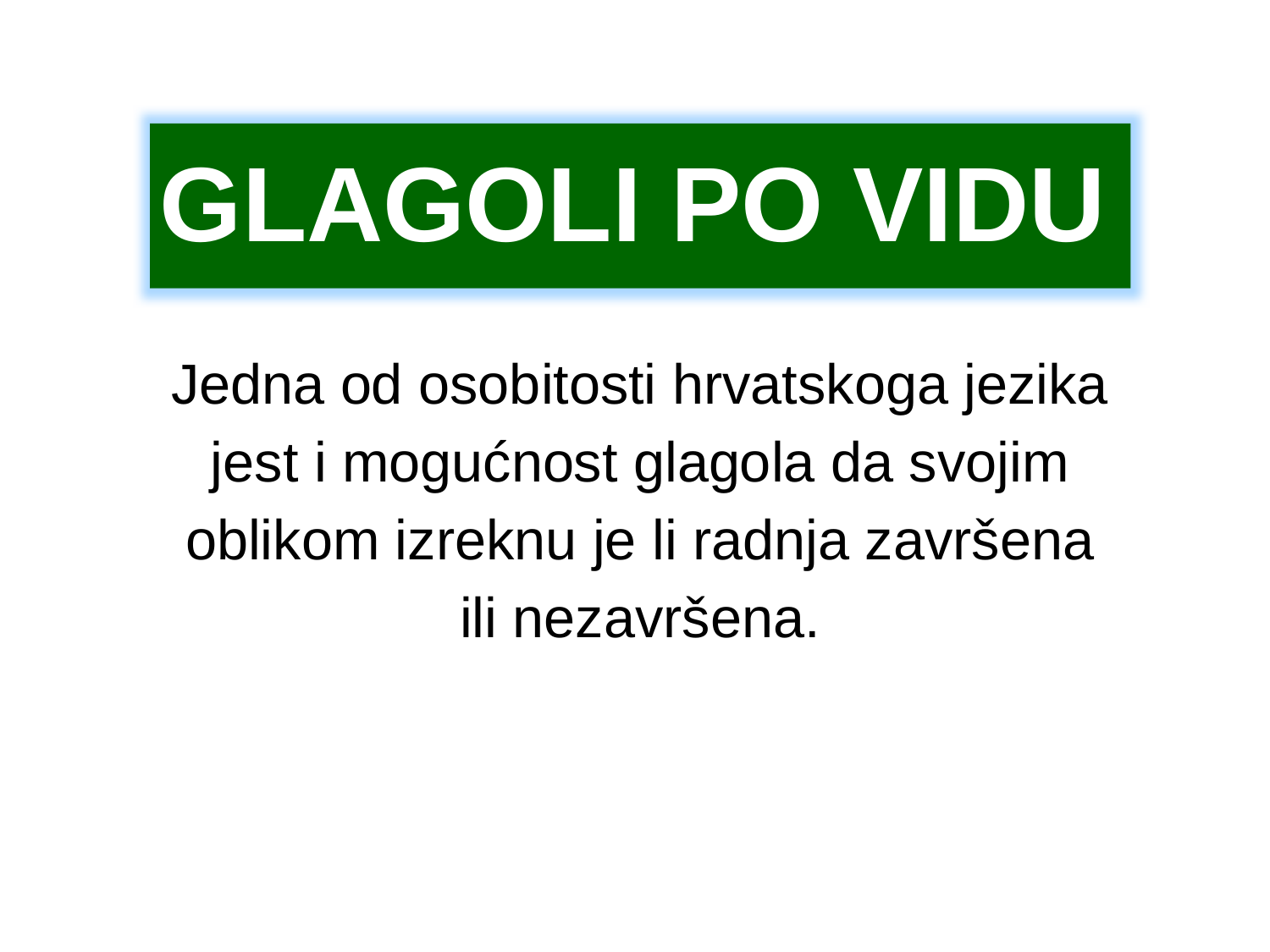

# GLAGOLI PO VIDU

Jedna od osobitosti hrvatskoga jezika jest i mogućnost glagola da svojim oblikom izreknu je li radnja završena ili nezavršena.